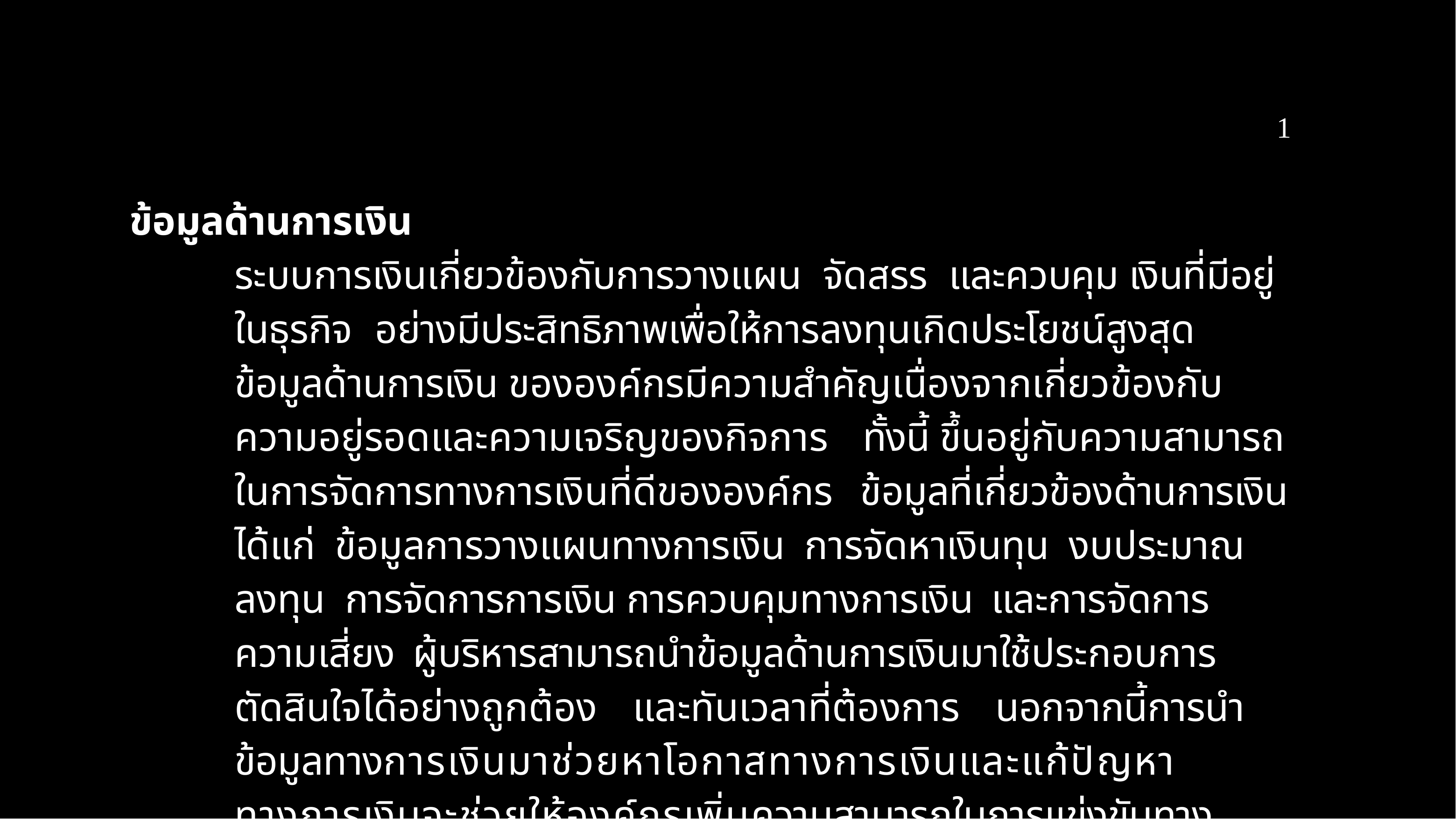

1

ข้อมูลด้านการเงิน
ระบบการเงินเกี่ยวข้องกับการวางแผน จัดสรร และควบคุม เงินที่มีอยู่ในธุรกิจ	อย่างมีประสิทธิภาพเพื่อให้การลงทุนเกิดประโยชน์สูงสุด ข้อมูลด้านการเงิน ขององค์กรมีความสําคัญเนื่องจากเกี่ยวข้องกับความอยู่รอดและความเจริญของกิจการ  ทั้งนี้ ขึ้นอยู่กับความสามารถในการจัดการทางการเงินที่ดีขององค์กร  ข้อมูลที่เกี่ยวข้องด้านการเงิน ได้แก่ ข้อมูลการวางแผนทางการเงิน การจัดหาเงินทุน งบประมาณลงทุน การจัดการการเงิน การควบคุมทางการเงิน และการจัดการความเสี่ยง ผู้บริหารสามารถนําข้อมูลด้านการเงินมาใช้ประกอบการตัดสินใจได้อย่างถูกต้อง  และทันเวลาที่ต้องการ  นอกจากนี้การนําข้อมูลทางการเงินมาช่วยหาโอกาสทางการเงินและแก้ปัญหาทางการเงินจะช่วยให้องค์กรเพิ่มความสามารถในการแข่งขันทางธุรกิจ